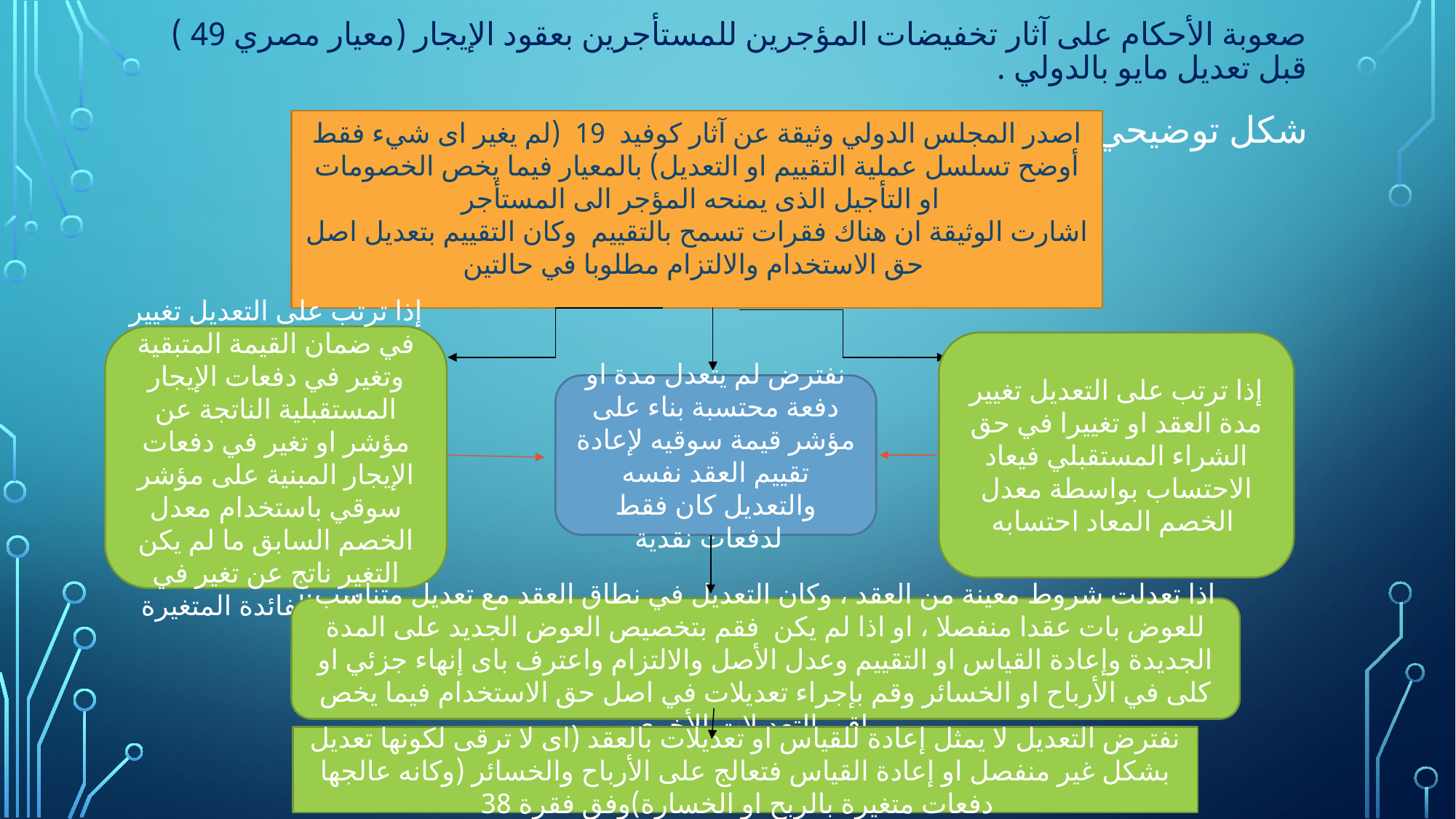

# صعوبة الأحكام على آثار تخفيضات المؤجرين للمستأجرين بعقود الإيجار (معيار مصري 49 ) قبل تعديل مايو بالدولي .
شكل توضيحي(2)
اصدر المجلس الدولي وثيقة عن آثار كوفيد  19  (لم يغير اى شيء فقط أوضح تسلسل عملية التقييم او التعديل) بالمعيار فيما يخص الخصومات او التأجيل الذى يمنحه المؤجر الى المستأجر
اشارت الوثيقة ان هناك فقرات تسمح بالتقييم  وكان التقييم بتعديل اصل حق الاستخدام والالتزام مطلوبا في حالتين

إذا ترتب على التعديل تغيير في ضمان القيمة المتبقية وتغير في دفعات الإيجار المستقبلية الناتجة عن مؤشر او تغير في دفعات الإيجار المبنية على مؤشر سوقي باستخدام معدل الخصم السابق ما لم يكن التغير ناتج عن تغير في معدلات الفائدة المتغيرة
إذا ترتب على التعديل تغيير مدة العقد او تغييرا في حق الشراء المستقبلي فيعاد الاحتساب بواسطة معدل الخصم المعاد احتسابه
نفترض لم يتعدل مدة او دفعة محتسبة بناء على مؤشر قيمة سوقيه لإعادة تقييم العقد نفسه والتعديل كان فقط لدفعات نقدية
اذا تعدلت شروط معينة من العقد ، وكان التعديل في نطاق العقد مع تعديل متناسب للعوض بات عقدا منفصلا ، او اذا لم يكن  فقم بتخصيص العوض الجديد على المدة الجديدة وإعادة القياس او التقييم وعدل الأصل والالتزام واعترف باى إنهاء جزئي او كلى في الأرباح او الخسائر وقم بإجراء تعديلات في اصل حق الاستخدام فيما يخص باقي التعديلات الأخرى
نفترض التعديل لا يمثل إعادة للقياس او تعديلات بالعقد (اى لا ترقى لكونها تعديل بشكل غير منفصل او إعادة القياس فتعالج على الأرباح والخسائر (وكانه عالجها دفعات متغيرة بالربح او الخسارة)وفق فقرة 38